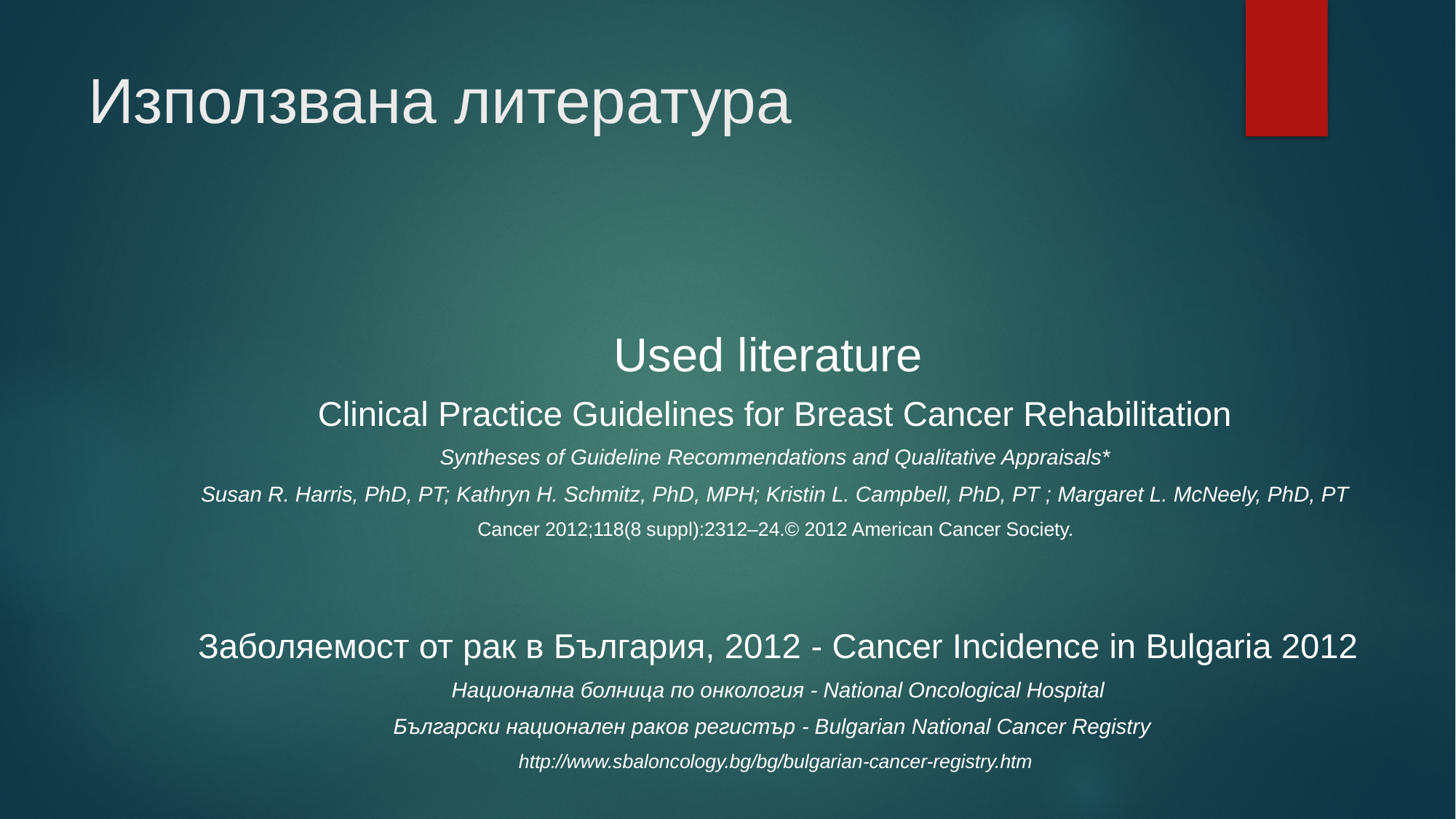

# Използвана литература
Used literature
Clinical Practice Guidelines for Breast Cancer Rehabilitation
Syntheses of Guideline Recommendations and Qualitative Appraisals*
Susan R. Harris, PhD, PT; Kathryn H. Schmitz, PhD, MPH; Kristin L. Campbell, PhD, PT ; Margaret L. McNeely, PhD, PT
Cancer 2012;118(8 suppl):2312–24.© 2012 American Cancer Society.

 Заболяемост от рак в България, 2012 - Cancer Incidence in Bulgaria 2012
 Национална болница по онкология - National Oncological Hospital
Български национален раков регистър - Bulgarian National Cancer Registry
http://www.sbaloncology.bg/bg/bulgarian-cancer-registry.htm